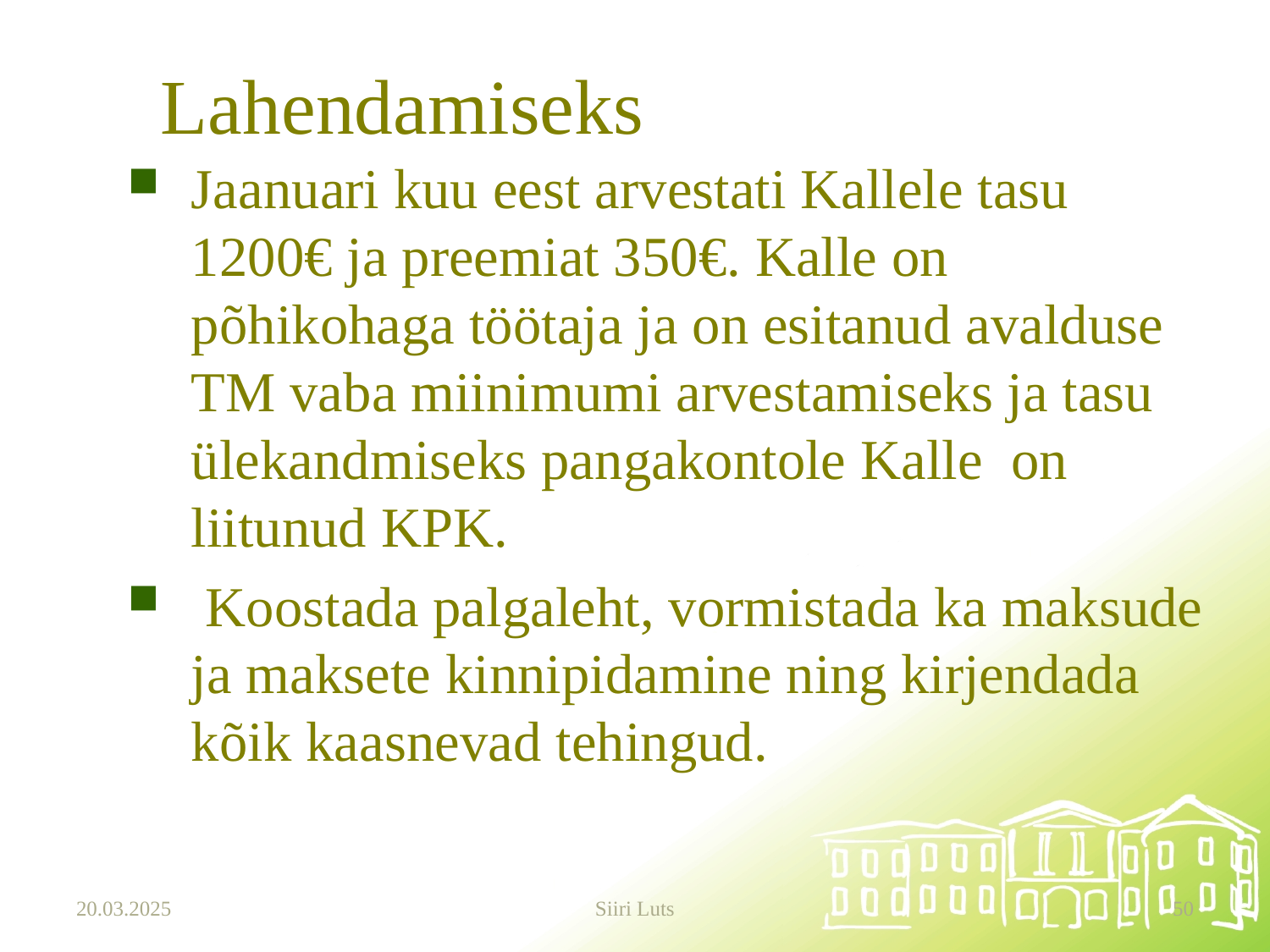

# Lahendamiseks
Jaanuari kuu eest arvestati Kallele tasu 1200€ ja preemiat 350€. Kalle on põhikohaga töötaja ja on esitanud avalduse TM vaba miinimumi arvestamiseks ja tasu ülekandmiseks pangakontole Kalle  on liitunud KPK.
 Koostada palgaleht, vormistada ka maksude ja maksete kinnipidamine ning kirjendada kõik kaasnevad tehingud.
20.03.2025
Siiri Luts
50